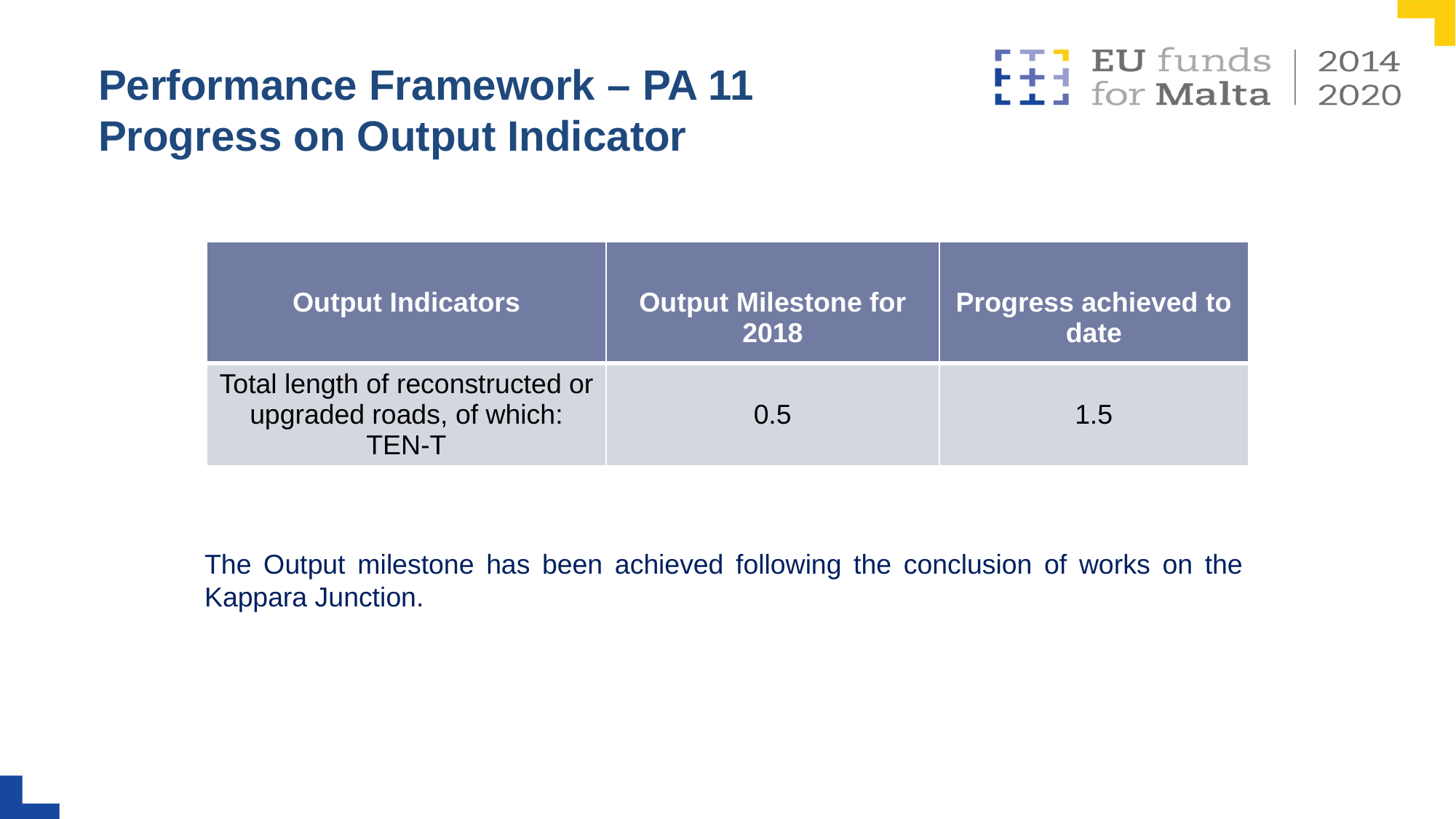

# Performance Framework – PA 11 Progress on Output Indicator
| Output Indicators | Output Milestone for 2018 | Progress achieved to date |
| --- | --- | --- |
| Total length of reconstructed or upgraded roads, of which: TEN-T | 0.5 | 1.5 |
The Output milestone has been achieved following the conclusion of works on the Kappara Junction.